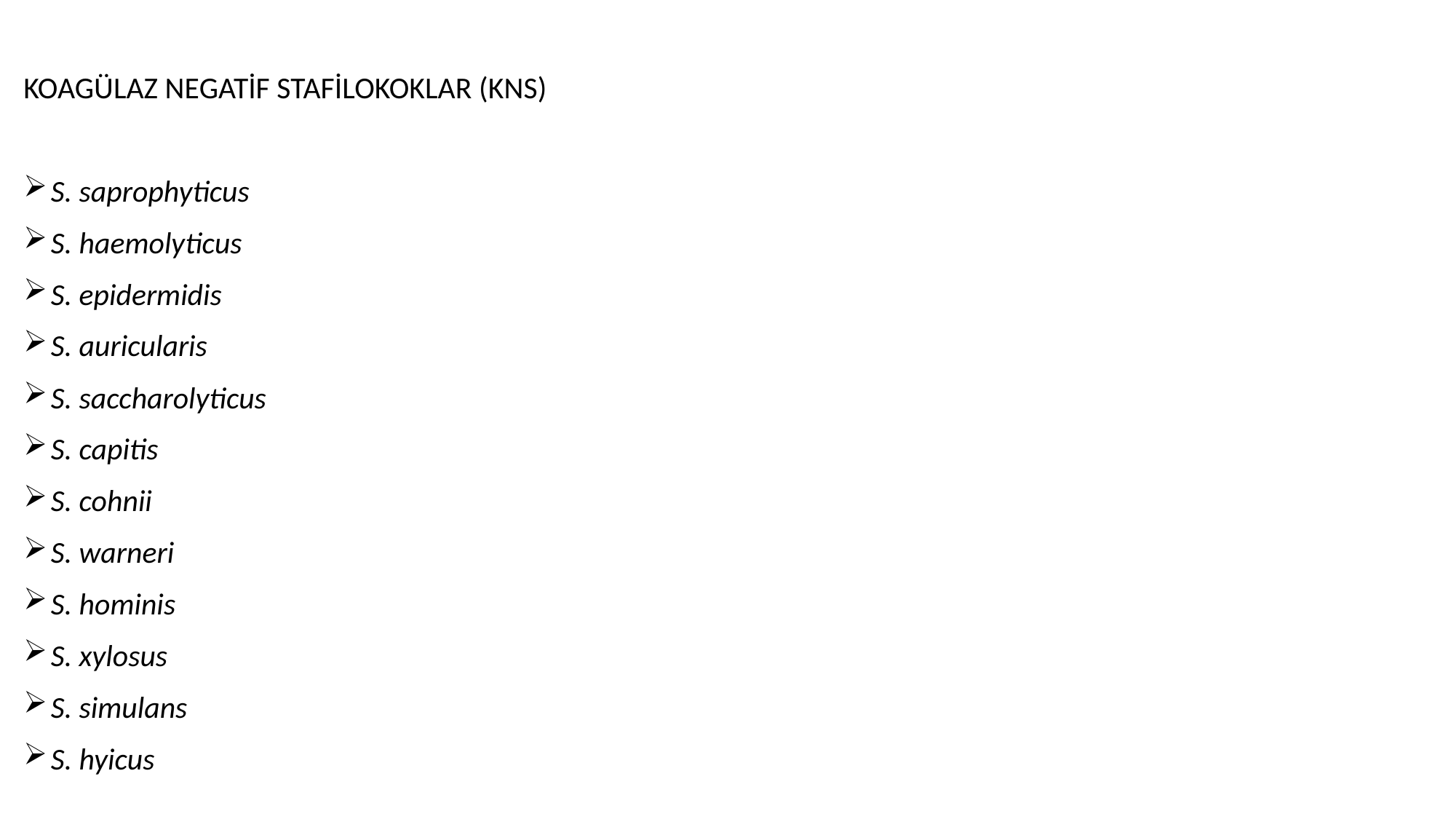

KOAGÜLAZ NEGATİF STAFİLOKOKLAR (KNS)

S. saprophyticus
S. haemolyticus
S. epidermidis
S. auricularis
S. saccharolyticus
S. capitis
S. cohnii
S. warneri
S. hominis
S. xylosus
S. simulans
S. hyicus